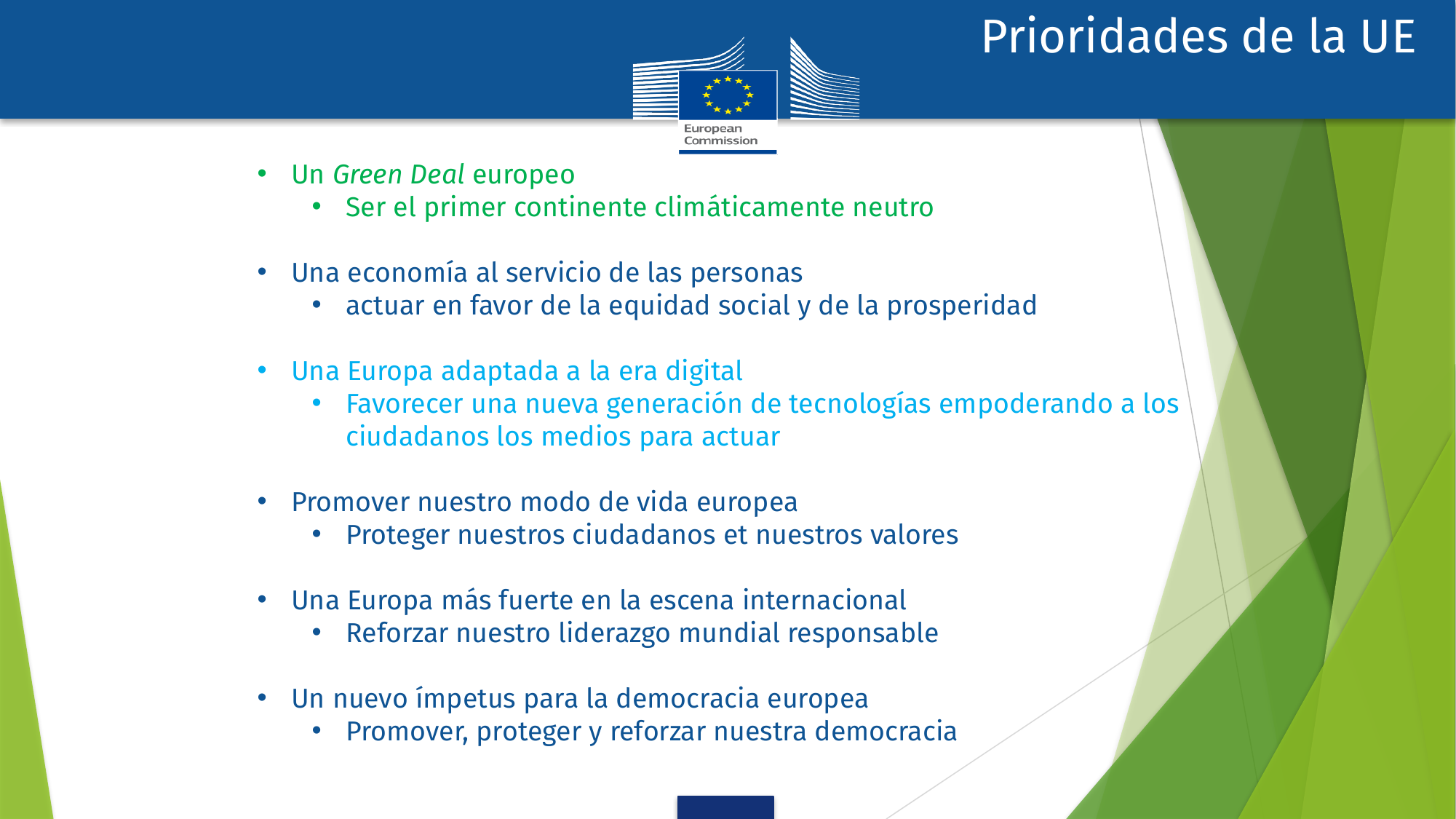

# Prioridades de la UE
Un Green Deal europeo
Ser el primer continente climáticamente neutro

Una economía al servicio de las personas
actuar en favor de la equidad social y de la prosperidad

Una Europa adaptada a la era digital
Favorecer una nueva generación de tecnologías empoderando a los ciudadanos los medios para actuar

Promover nuestro modo de vida europea
Proteger nuestros ciudadanos et nuestros valores

Una Europa más fuerte en la escena internacional
Reforzar nuestro liderazgo mundial responsable

Un nuevo ímpetus para la democracia europea
Promover, proteger y reforzar nuestra democracia